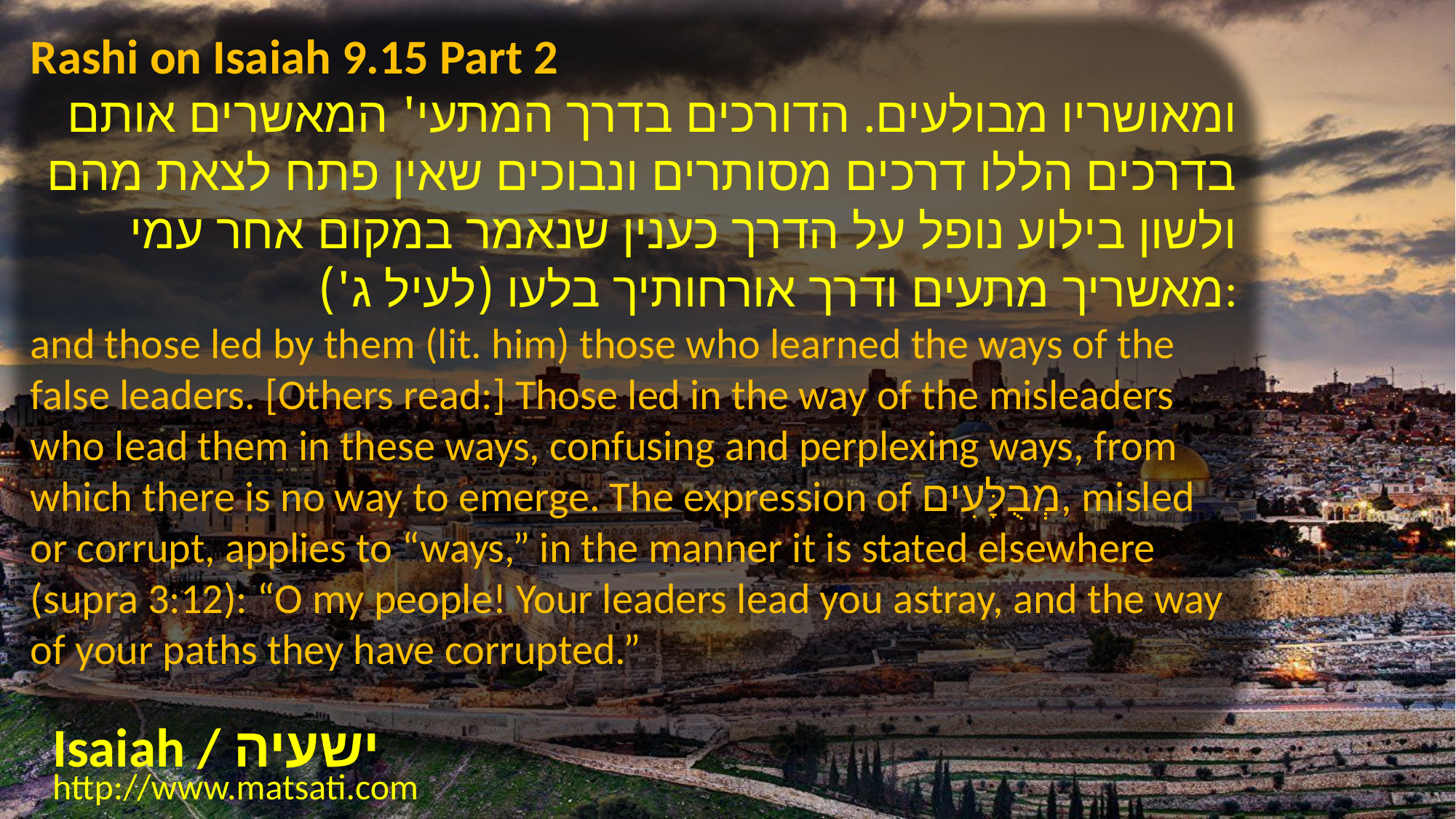

Rashi on Isaiah 9.15 Part 2
ומאושריו מבולעים. הדורכים בדרך המתעי' המאשרים אותם בדרכים הללו דרכים מסותרים ונבוכים שאין פתח לצאת מהם ולשון בילוע נופל על הדרך כענין שנאמר במקום אחר עמי מאשריך מתעים ודרך אורחותיך בלעו (לעיל ג'):
and those led by them (lit. him) those who learned the ways of the false leaders. [Others read:] Those led in the way of the misleaders who lead them in these ways, confusing and perplexing ways, from which there is no way to emerge. The expression of מְבֻלָּעִים, misled or corrupt, applies to “ways,” in the manner it is stated elsewhere (supra 3:12): “O my people! Your leaders lead you astray, and the way of your paths they have corrupted.”

Isaiah / ישעיה
http://www.matsati.com